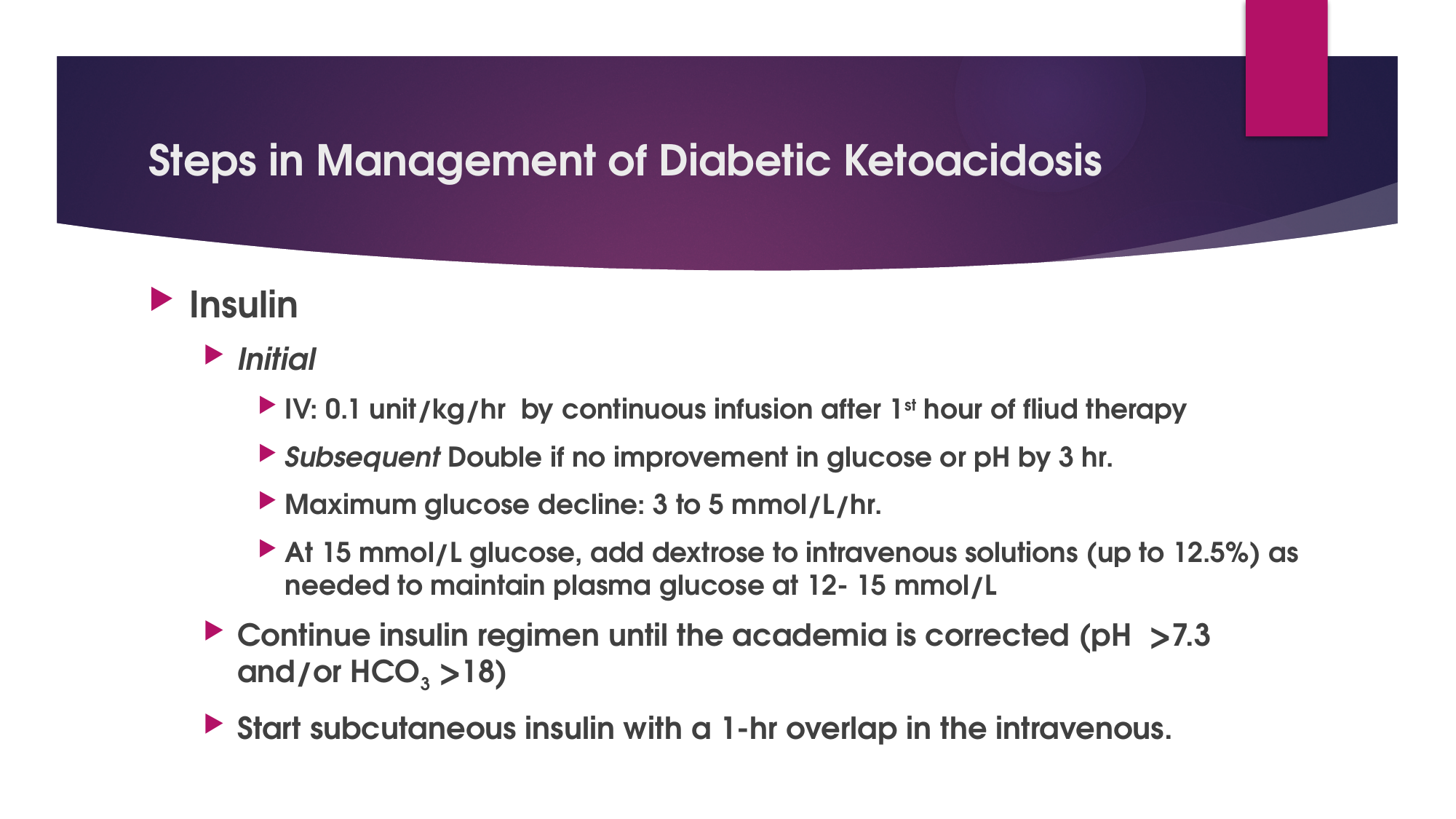

# Steps in Management of Diabetic Ketoacidosis
Insulin
Initial
IV: 0.1 unit/kg/hr  by continuous infusion after 1st hour of fliud therapy
Subsequent Double if no improvement in glucose or pH by 3 hr.
Maximum glucose decline: 3 to 5 mmol/L/hr.
At 15 mmol/L glucose, add dextrose to intravenous solutions (up to 12.5%) as needed to maintain plasma glucose at 12- 15 mmol/L
Continue insulin regimen until the academia is corrected (pH  >7.3 and/or HCO3 >18)
Start subcutaneous insulin with a 1-hr overlap in the intravenous.